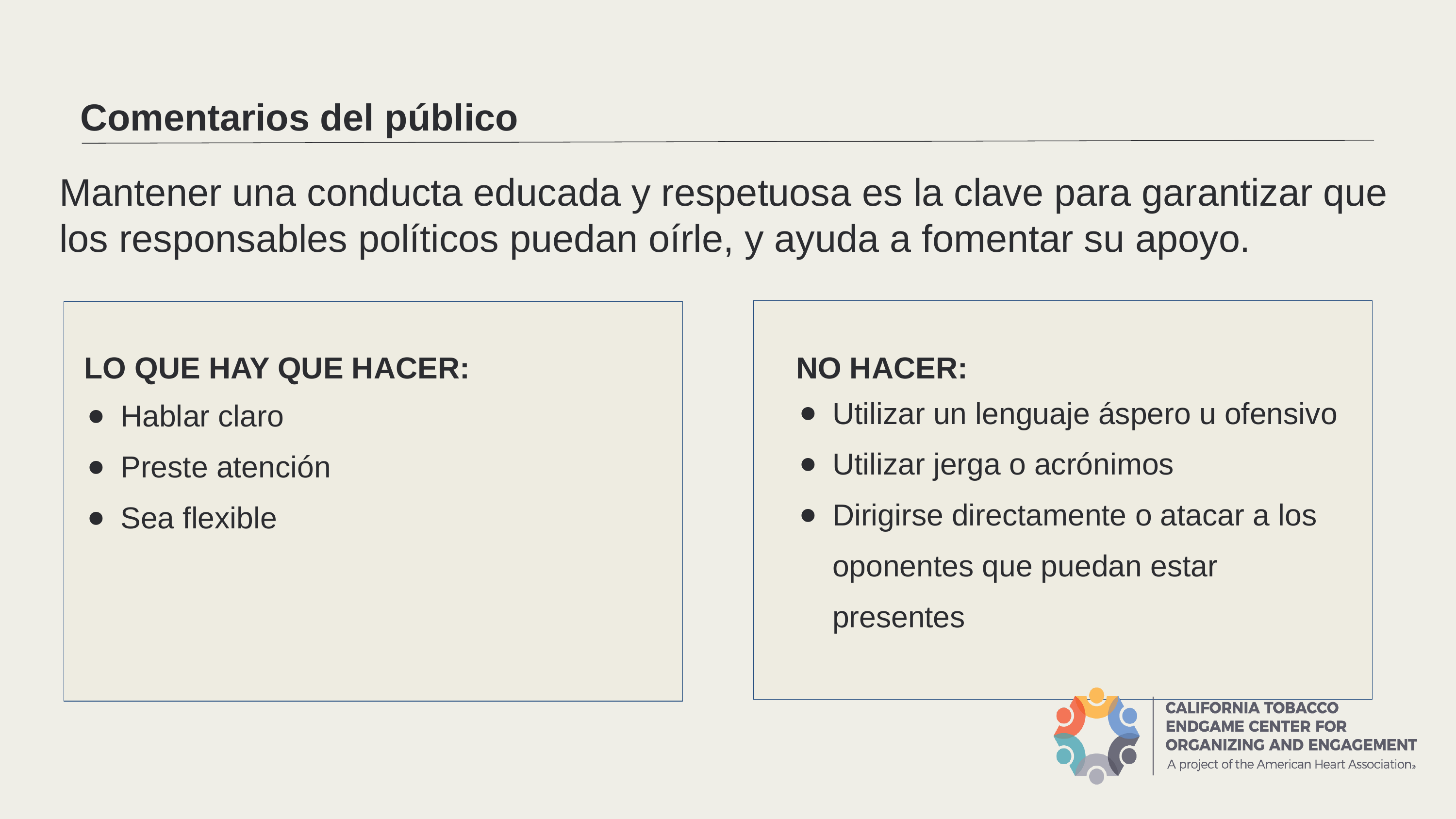

Comentarios del público
Mantener una conducta educada y respetuosa es la clave para garantizar que los responsables políticos puedan oírle, y ayuda a fomentar su apoyo.

NO HACER:
Utilizar un lenguaje áspero u ofensivo
Utilizar jerga o acrónimos
Dirigirse directamente o atacar a los oponentes que puedan estar presentes
LO QUE HAY QUE HACER:
Hablar claro
Preste atención
Sea flexible